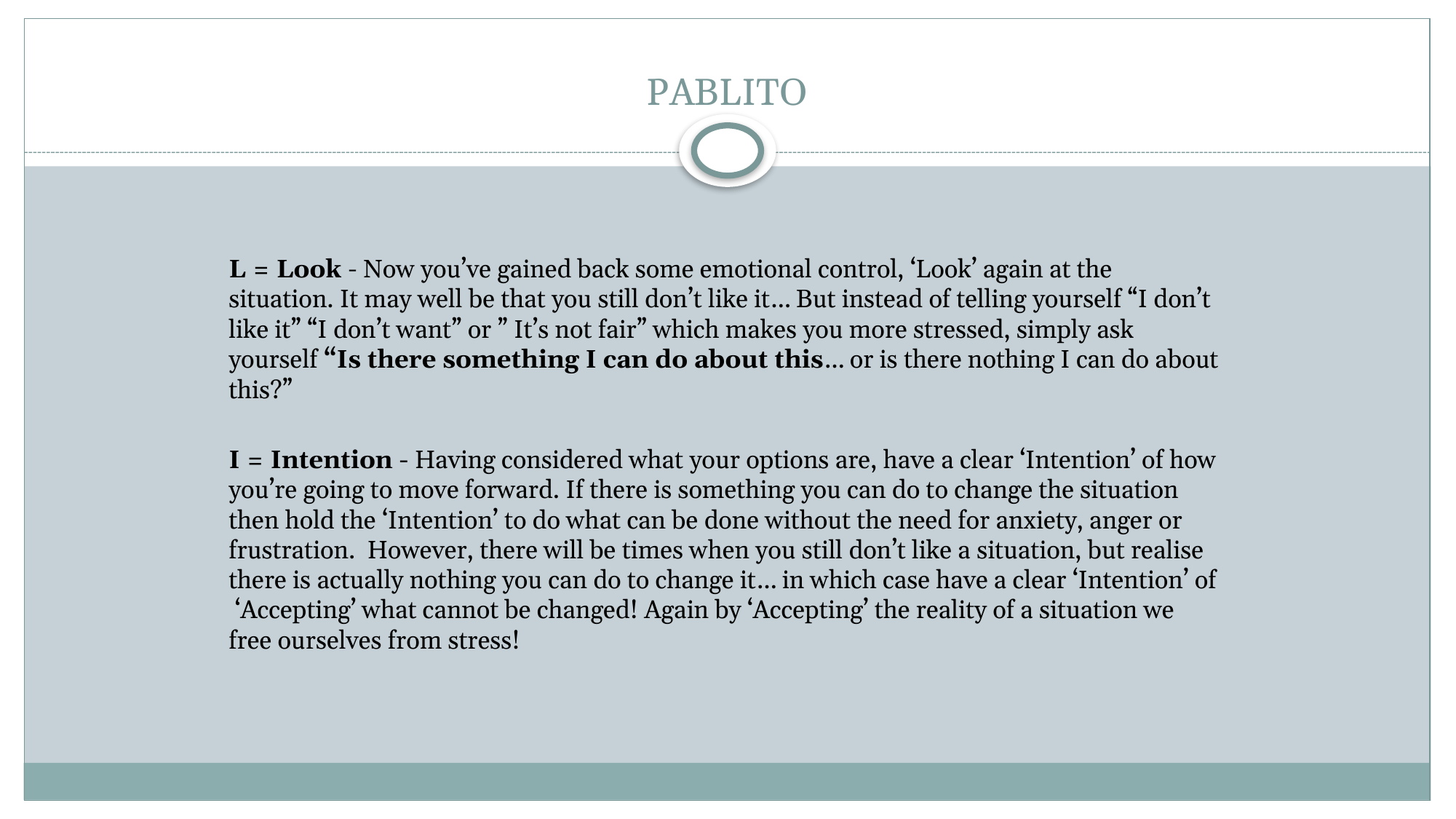

# PABLITO

L = Look - Now you’ve gained back some emotional control, ‘Look’ again at the situation. It may well be that you still don’t like it… But instead of telling yourself “I don’t like it” “I don’t want” or ” It’s not fair” which makes you more stressed, simply ask yourself “Is there something I can do about this… or is there nothing I can do about this?”

I = Intention - Having considered what your options are, have a clear ‘Intention’ of how you’re going to move forward. If there is something you can do to change the situation then hold the ‘Intention’ to do what can be done without the need for anxiety, anger or frustration.  However, there will be times when you still don’t like a situation, but realise there is actually nothing you can do to change it… in which case have a clear ‘Intention’ of  ‘Accepting’ what cannot be changed! Again by ‘Accepting’ the reality of a situation we free ourselves from stress!